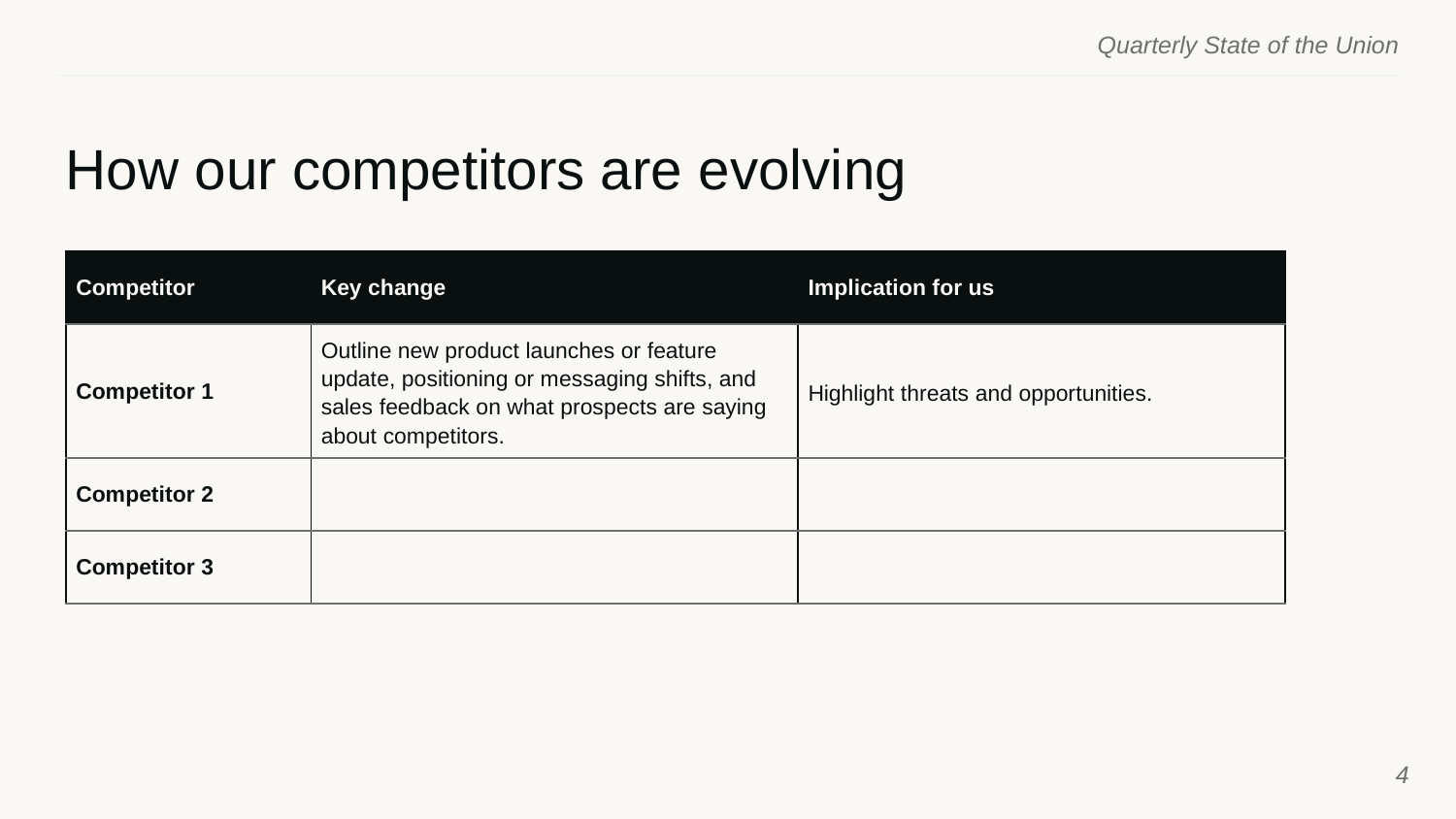

# How our competitors are evolving
| Competitor | Key change | Implication for us |
| --- | --- | --- |
| Competitor 1 | Outline new product launches or feature update, positioning or messaging shifts, and sales feedback on what prospects are saying about competitors. | Highlight threats and opportunities. |
| Competitor 2 |  |  |
| Competitor 3 |  |  |
4